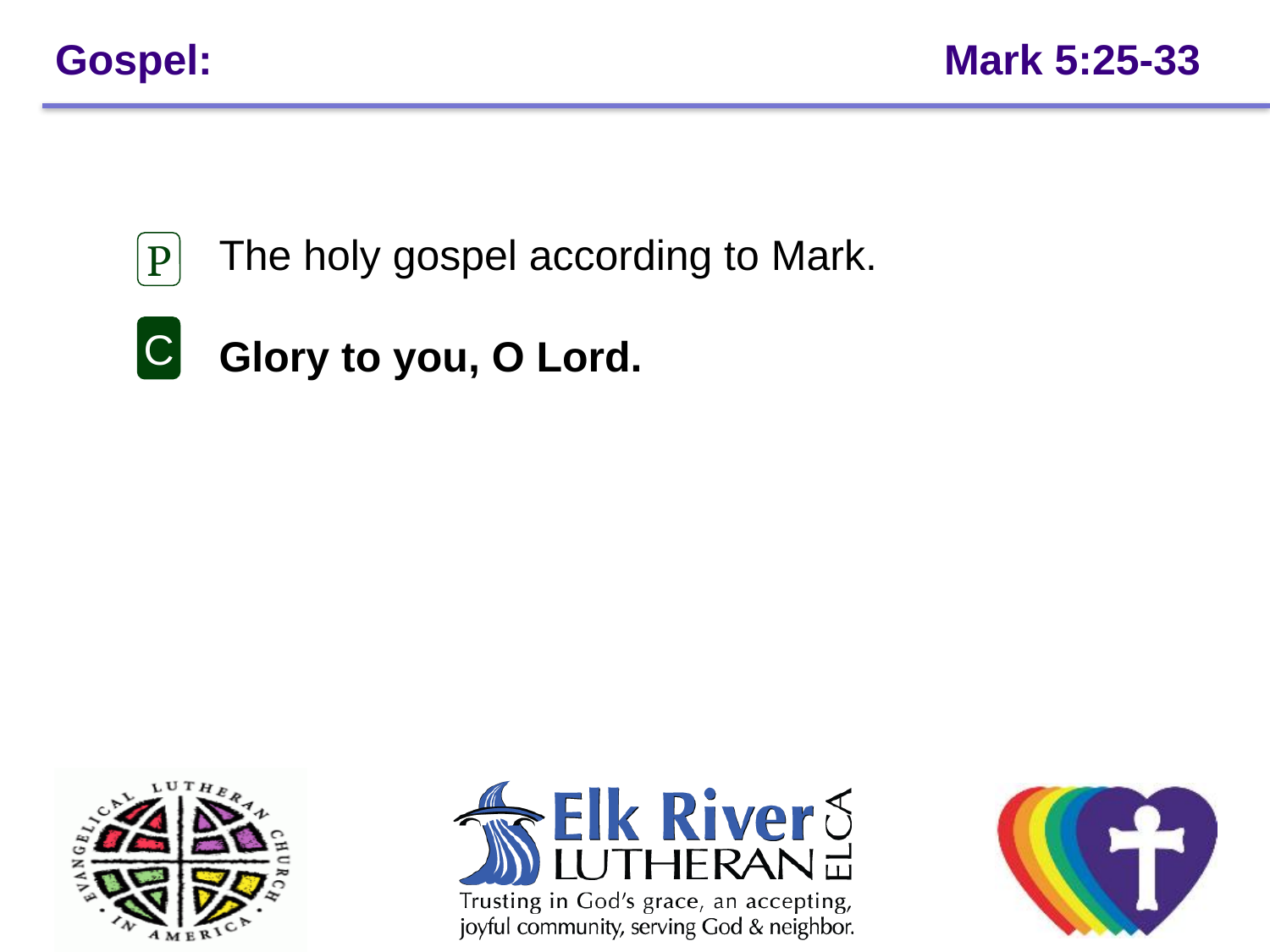

# Gospel:  						Mark 5:25-33

	The holy gospel according to Mark.

	Glory to you, O Lord.

P
C